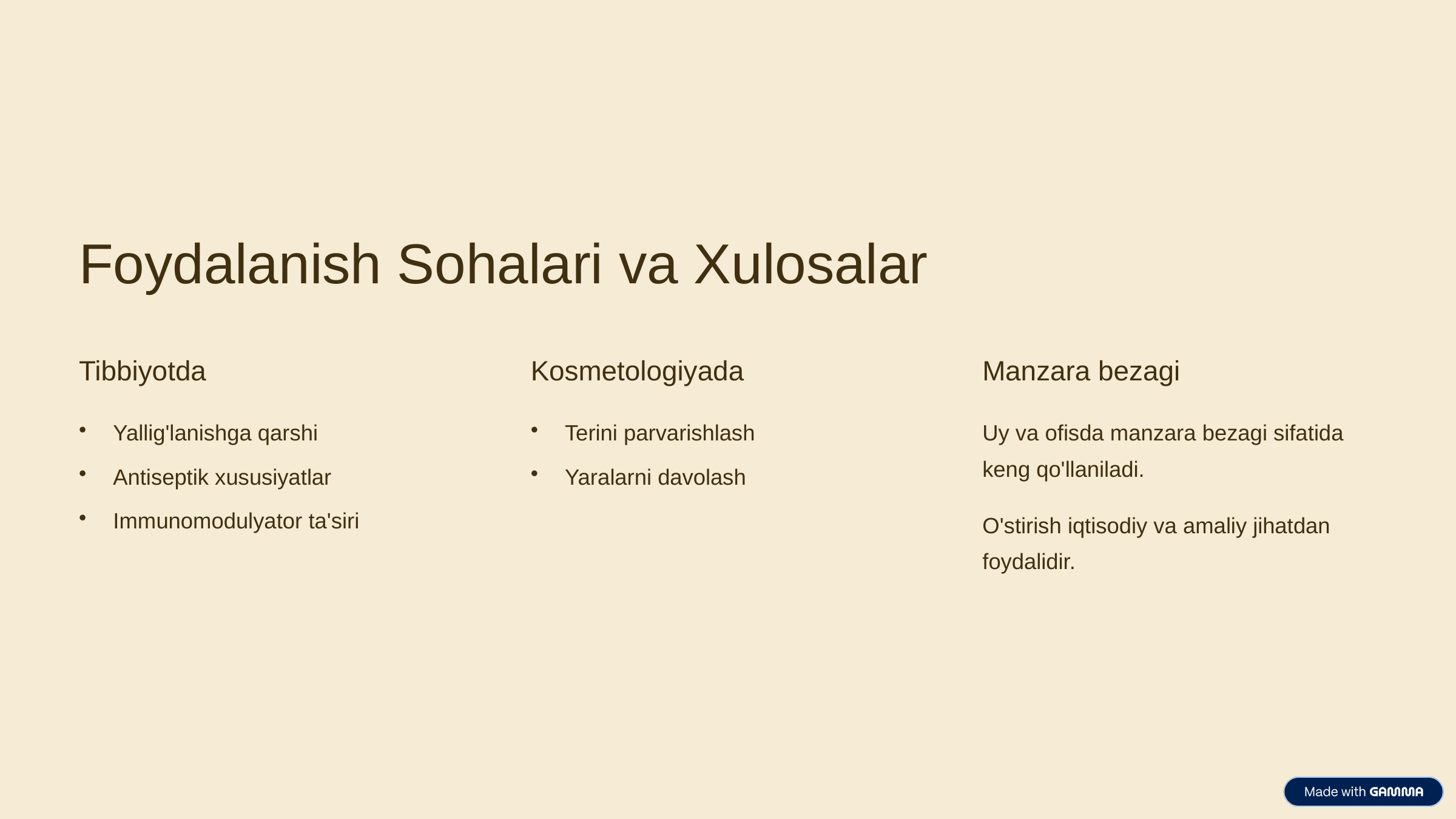

Foydalanish Sohalari va Xulosalar
Tibbiyotda
Kosmetologiyada
Manzara bezagi
Yallig'lanishga qarshi
Terini parvarishlash
Uy va ofisda manzara bezagi sifatida keng qo'llaniladi.
Antiseptik xususiyatlar
Yaralarni davolash
Immunomodulyator ta'siri
O'stirish iqtisodiy va amaliy jihatdan foydalidir.